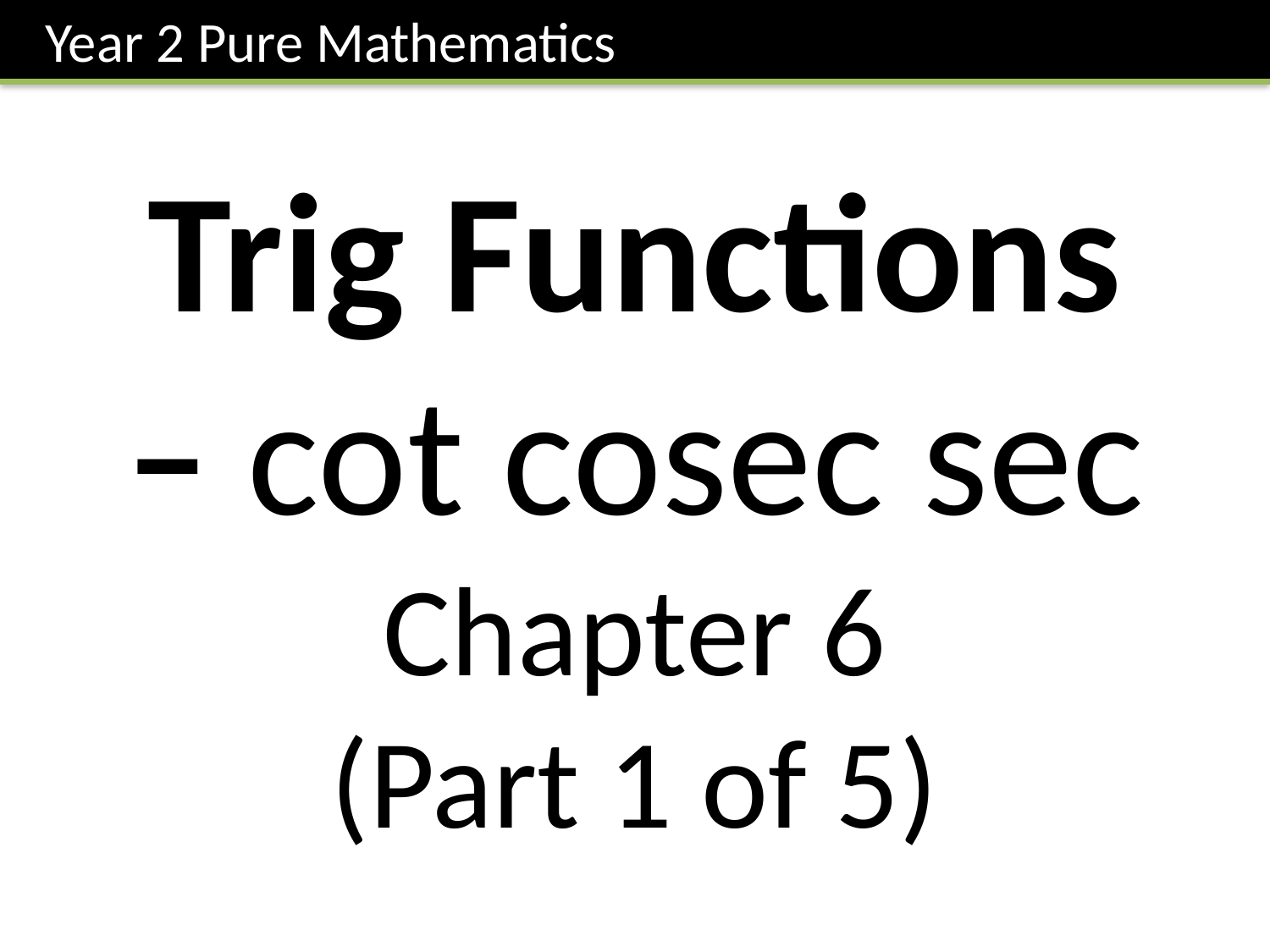

Year 2 Pure Mathematics
Trig Functions
– cot cosec sec
Chapter 6
(Part 1 of 5)